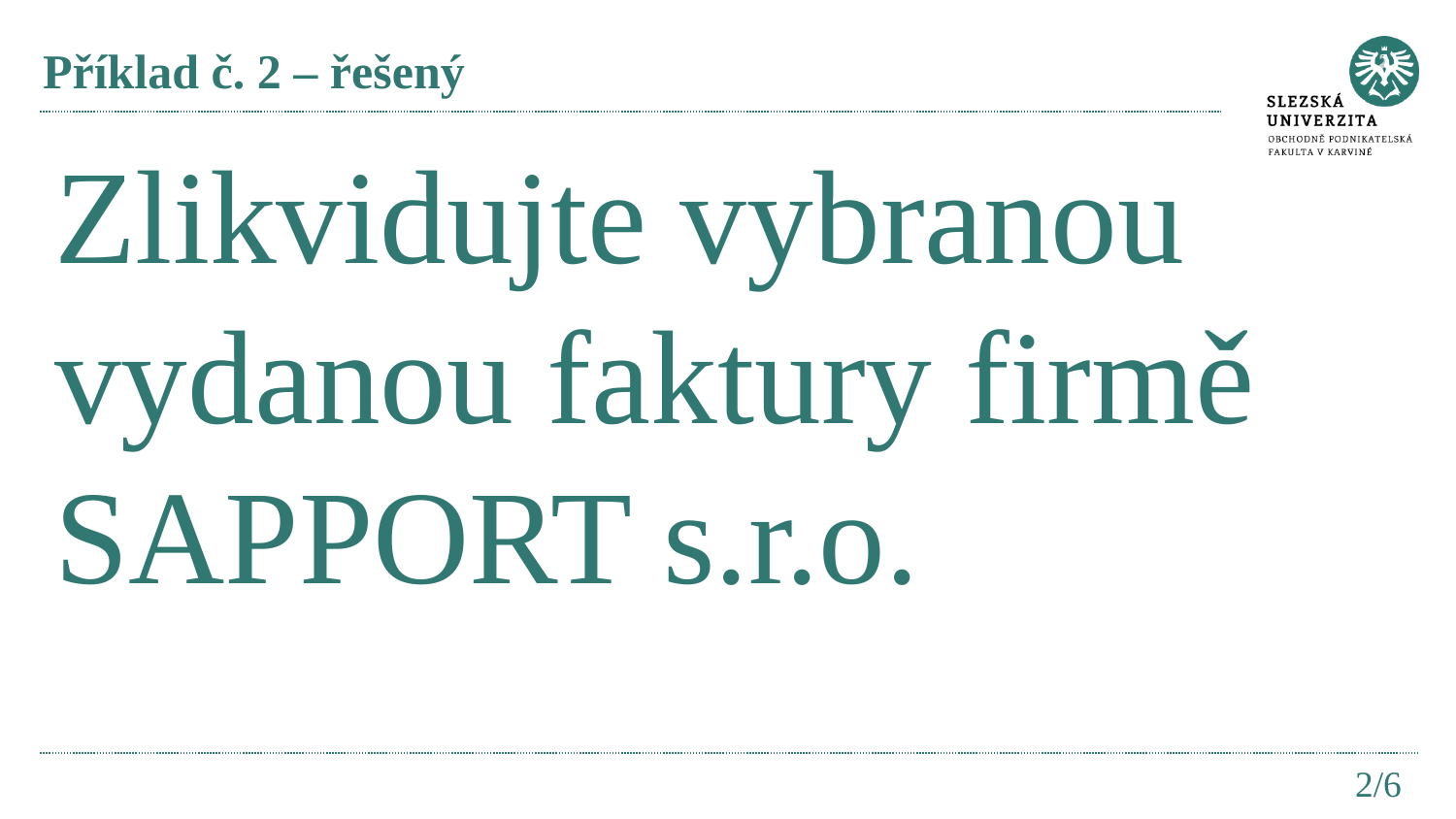

# Příklad č. 2 – řešený
Zlikvidujte vybranou vydanou faktury firmě SAPPORT s.r.o.
2/6